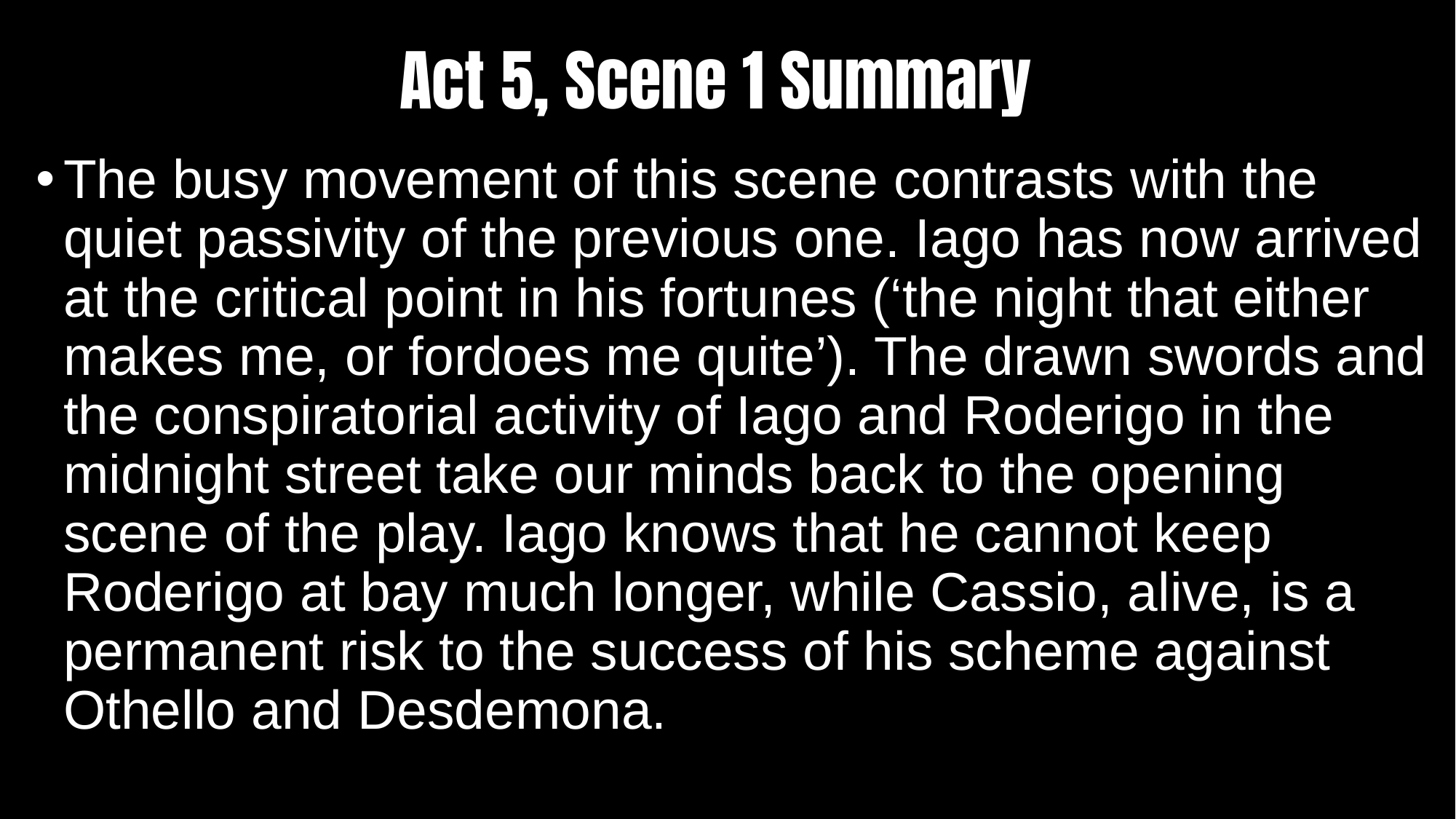

# Act 5, Scene 1 Summary
The busy movement of this scene contrasts with the quiet passivity of the previous one. Iago has now arrived at the critical point in his fortunes (‘the night that either makes me, or fordoes me quite’). The drawn swords and the conspiratorial activity of Iago and Roderigo in the midnight street take our minds back to the opening scene of the play. Iago knows that he cannot keep Roderigo at bay much longer, while Cassio, alive, is a permanent risk to the success of his scheme against Othello and Desdemona.